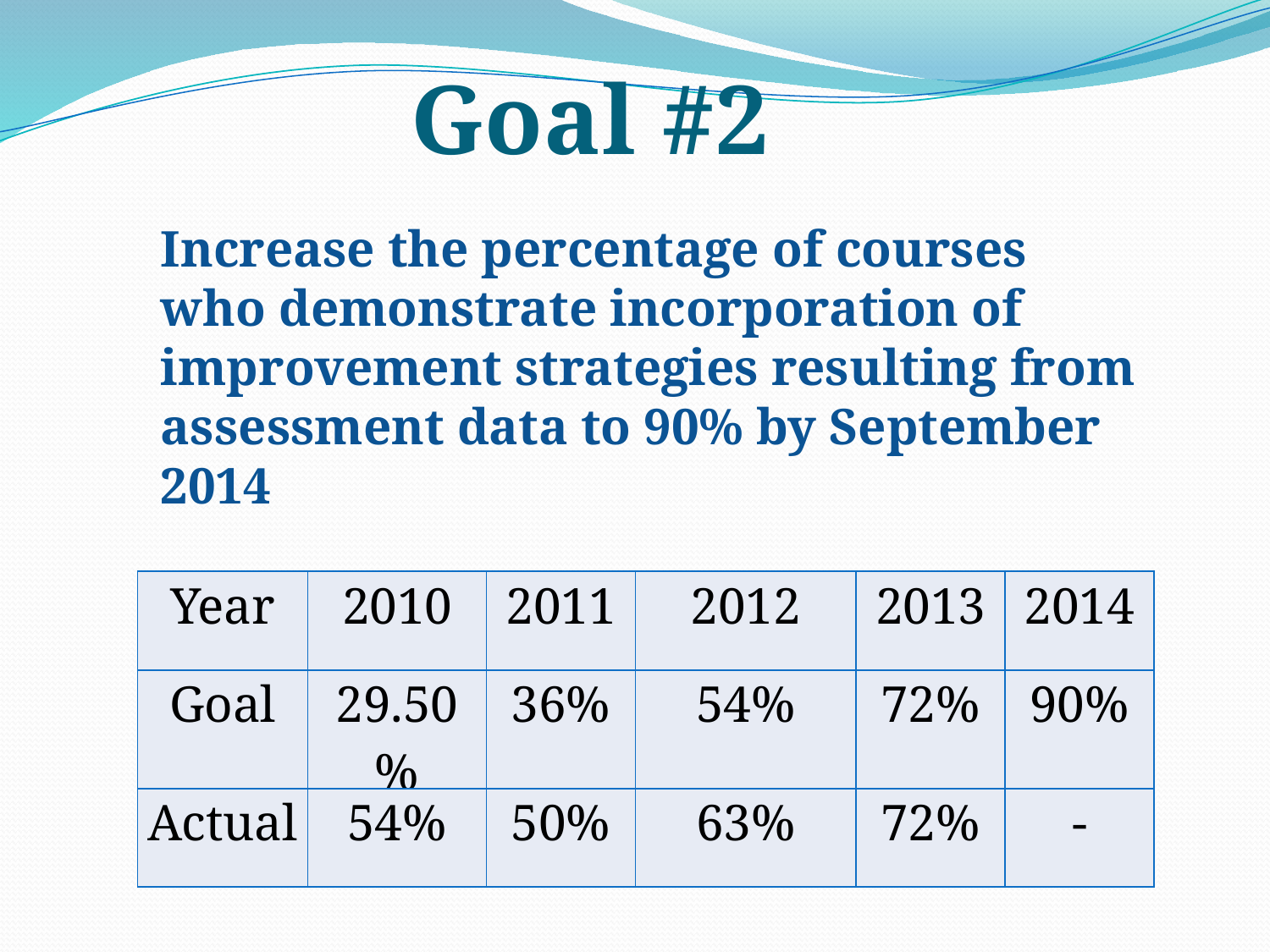

Goal #2
Increase the percentage of courses who demonstrate incorporation of improvement strategies resulting from assessment data to 90% by September 2014
| Year | 2010 | 2011 | 2012 | 2013 | 2014 |
| --- | --- | --- | --- | --- | --- |
| Goal | 29.50% | 36% | 54% | 72% | 90% |
| Actual | 54% | 50% | 63% | 72% | - |